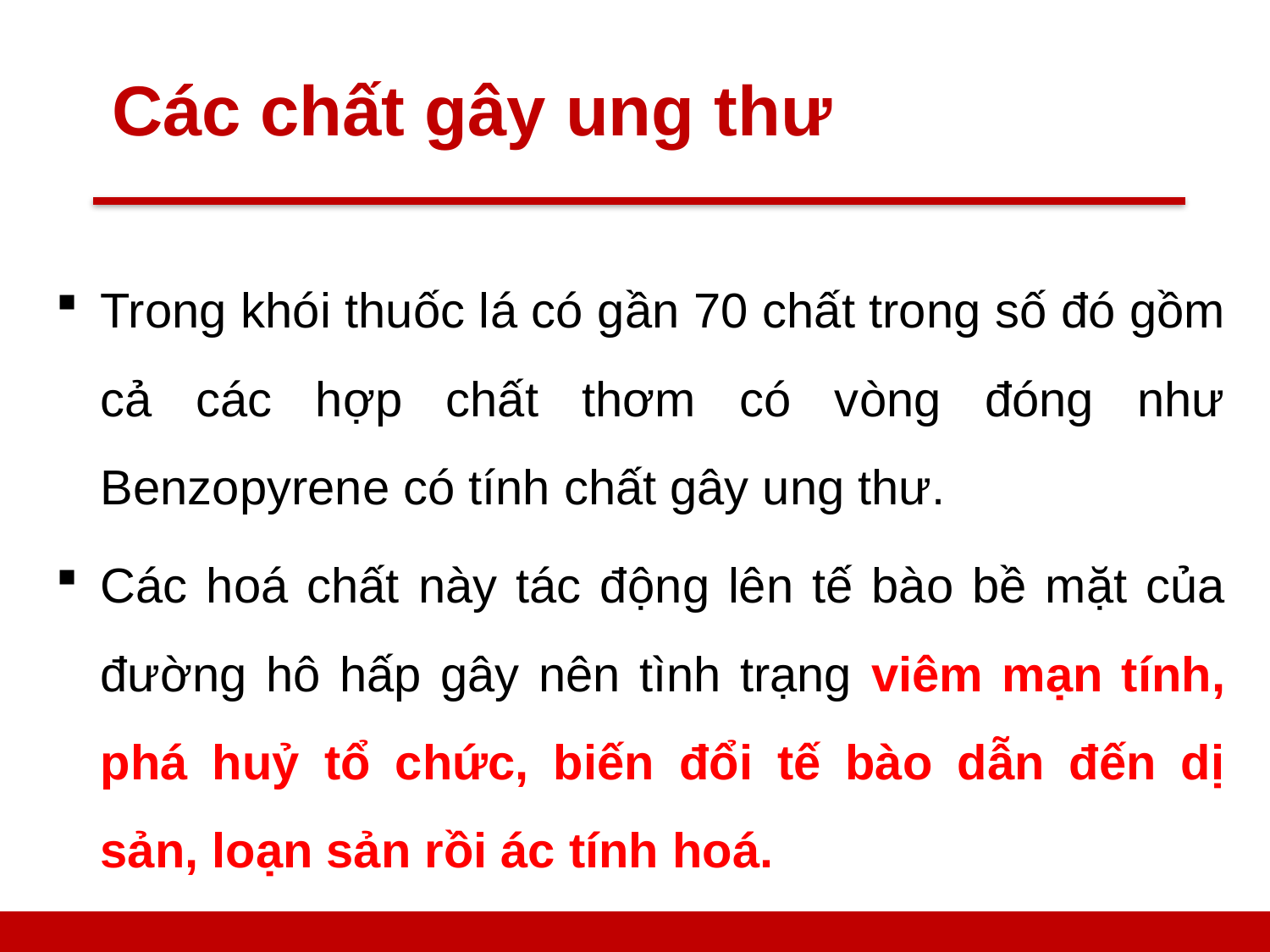

Các chất gây ung thư
Trong khói thuốc lá có gần 70 chất trong số đó gồm cả các hợp chất thơm có vòng đóng như Benzopyrene có tính chất gây ung thư.
Các hoá chất này tác động lên tế bào bề mặt của đường hô hấp gây nên tình trạng viêm mạn tính, phá huỷ tổ chức, biến đổi tế bào dẫn đến dị sản, loạn sản rồi ác tính hoá.